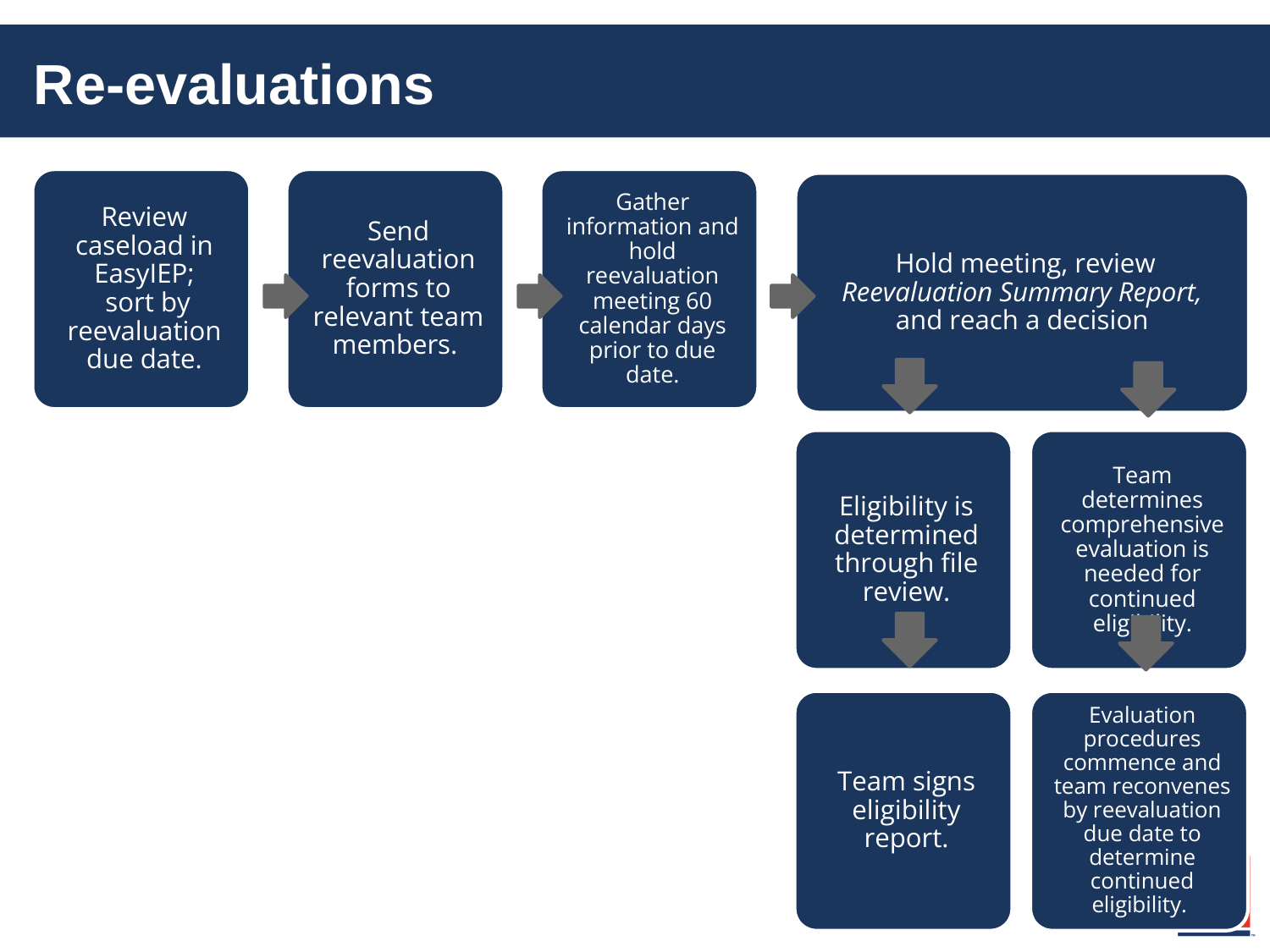

# Re-evaluations
Review caseload in EasyIEP;
 sort by reevaluation due date.
Send reevaluation forms to relevant team members.
Gather information and hold reevaluation meeting 60 calendar days prior to due date.
Hold meeting, review Reevaluation Summary Report,
and reach a decision
Eligibility is determined through file review.
Team signs eligibility report.
Team determines comprehensive evaluation is needed for continued eligibility.
Evaluation procedures commence and team reconvenes by reevaluation due date to determine continued eligibility.